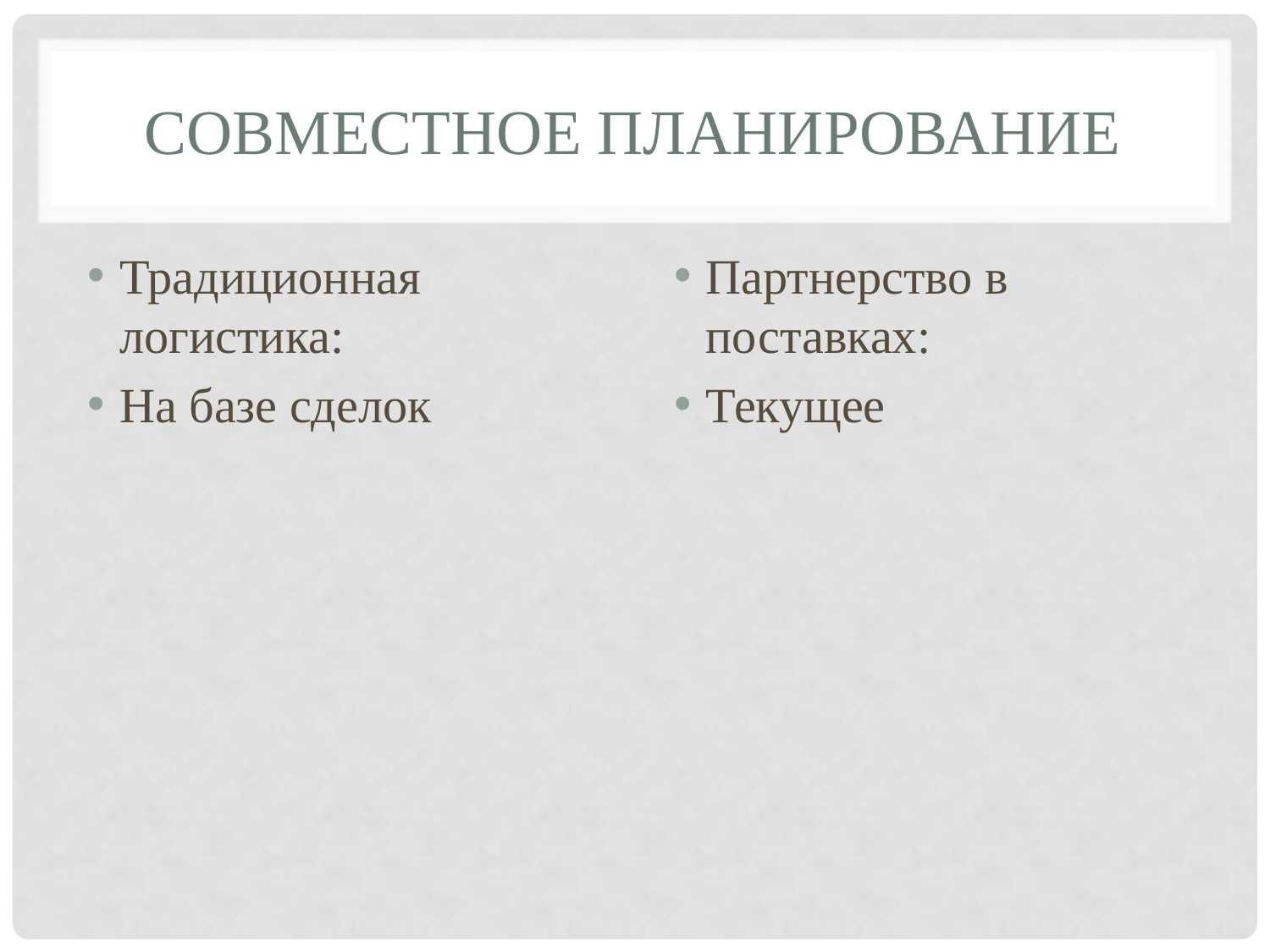

# Совместное планирование
Традиционная логистика:
На базе сделок
Партнерство в поставках:
Текущее